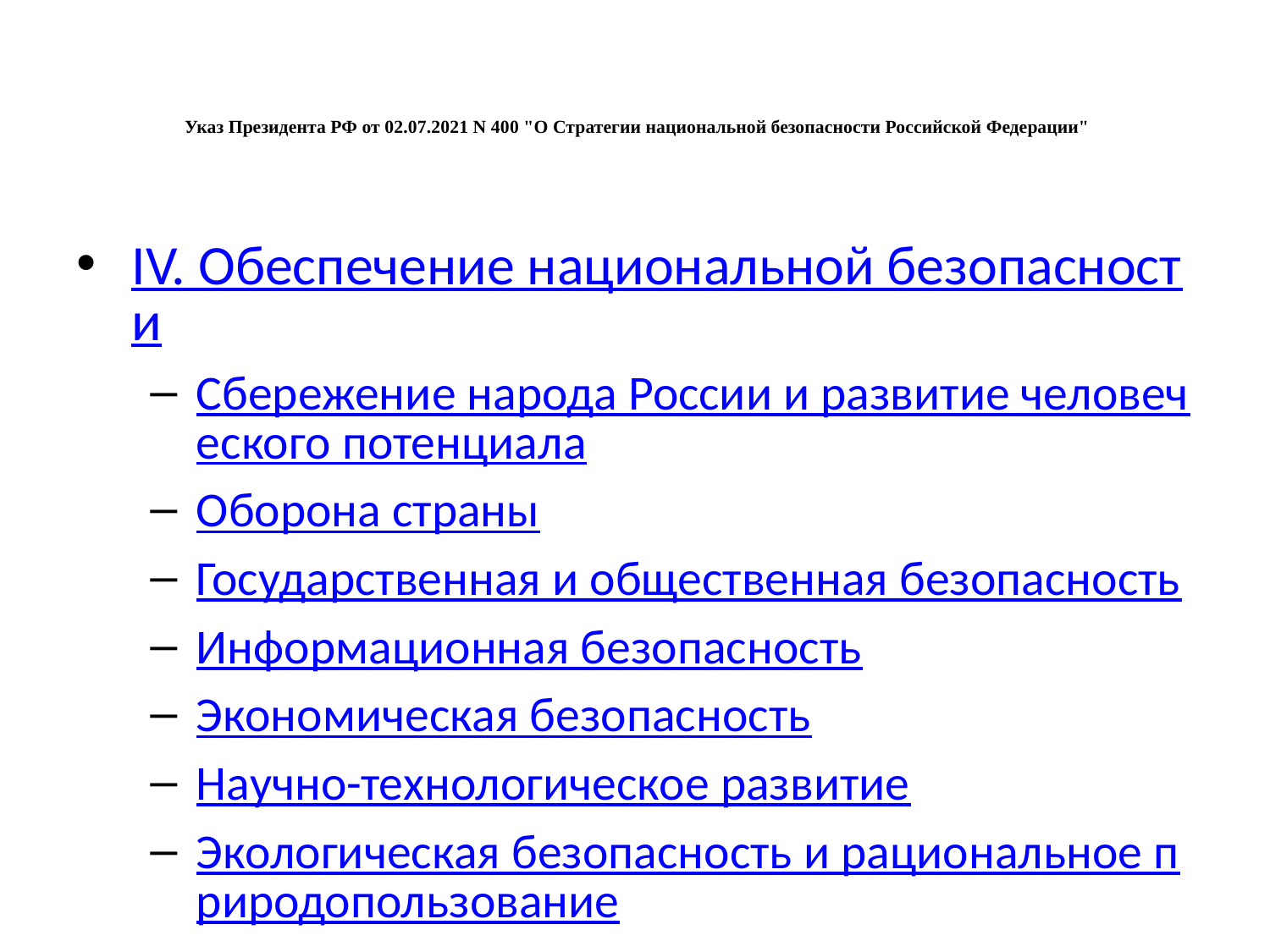

# Указ Президента РФ от 02.07.2021 N 400 "О Стратегии национальной безопасности Российской Федерации"
IV. Обеспечение национальной безопасности
Сбережение народа России и развитие человеческого потенциала
Оборона страны
Государственная и общественная безопасность
Информационная безопасность
Экономическая безопасность
Научно-технологическое развитие
Экологическая безопасность и рациональное природопользование
Защита традиционных Российских духовно-нравственных ценностей, культуры и исторической памяти